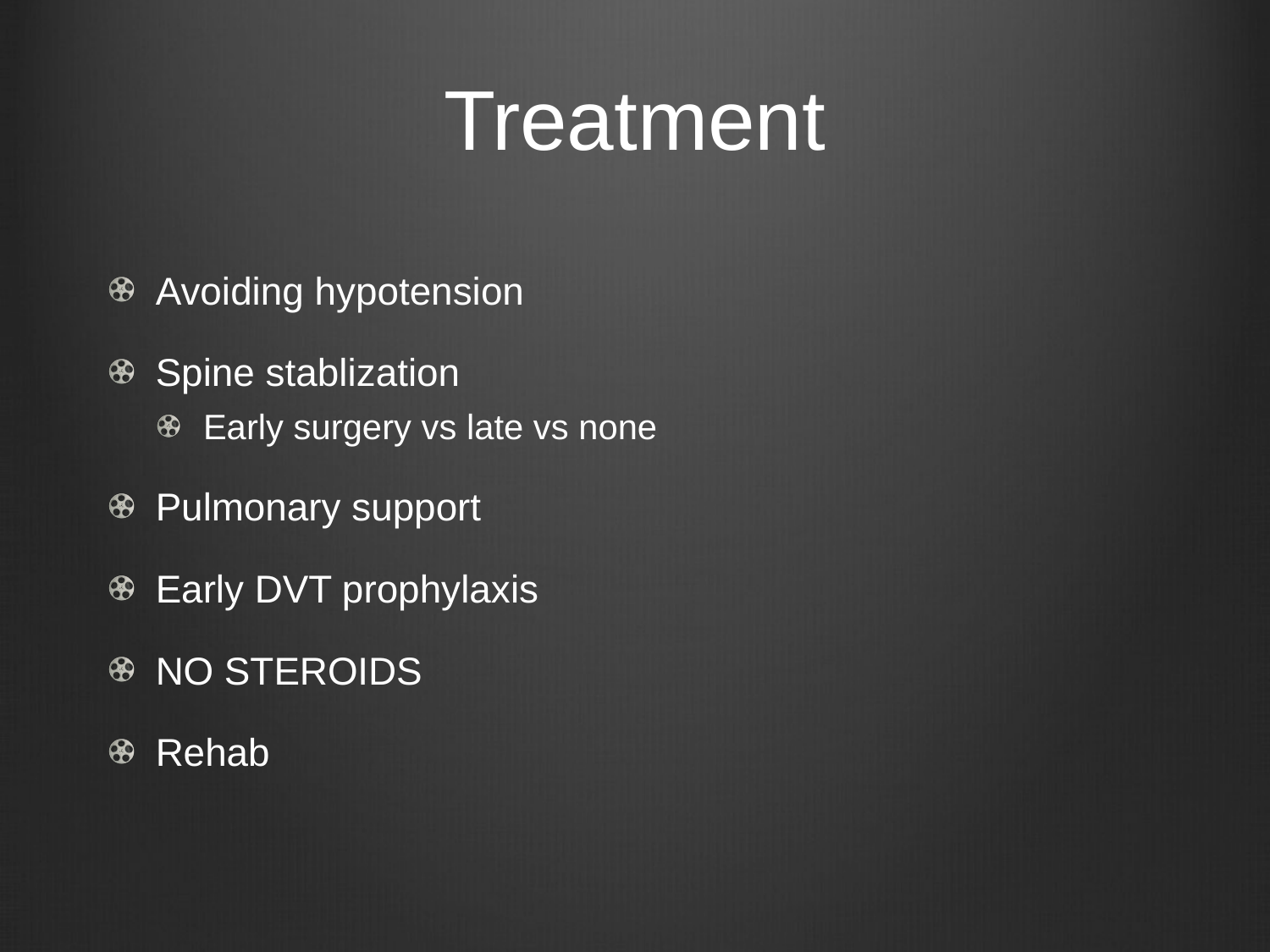

# Treatment
Avoiding hypotension
Spine stablization
Early surgery vs late vs none
Pulmonary support
Early DVT prophylaxis
NO STEROIDS
Rehab